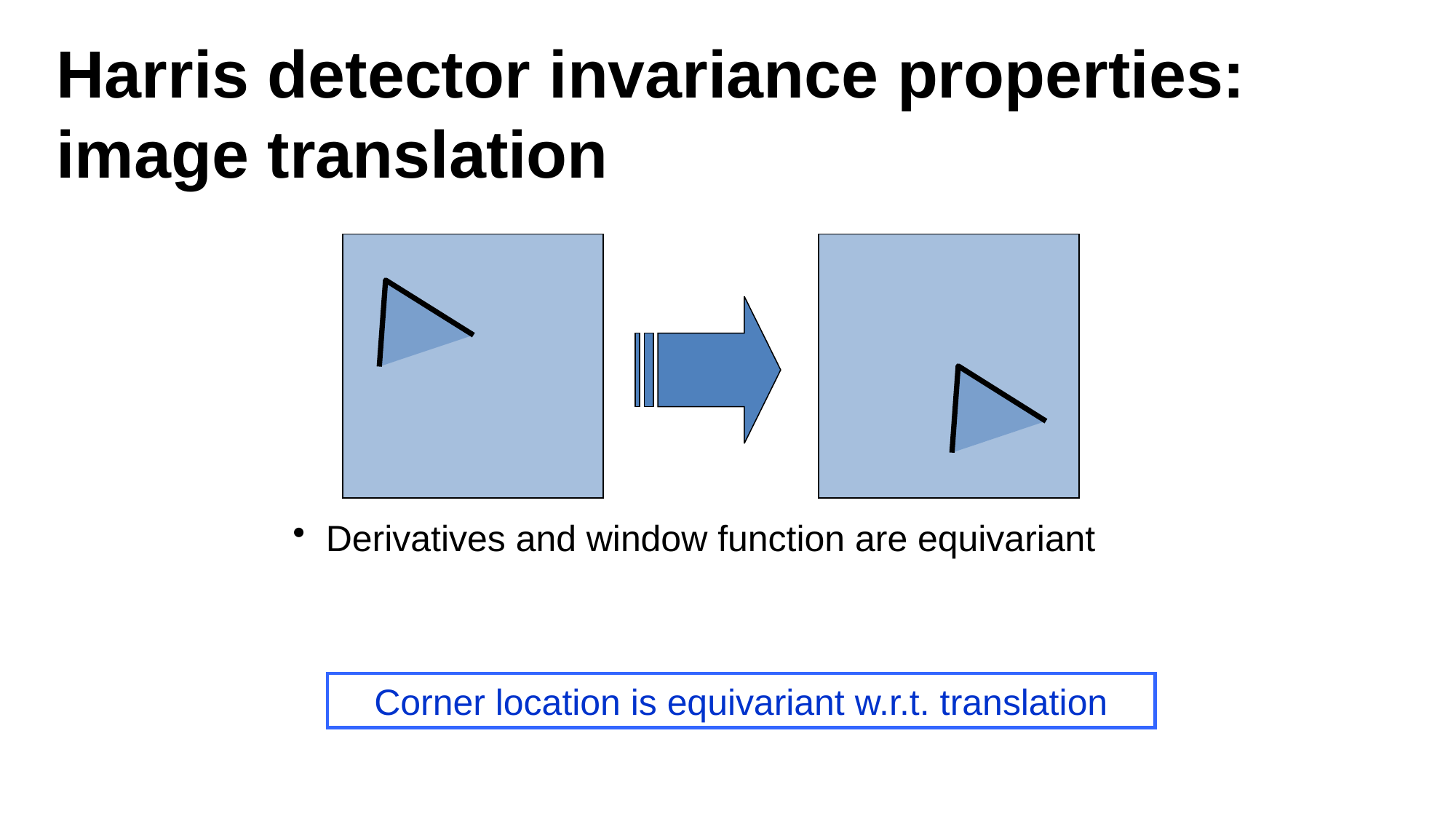

# Harris detector invariance properties: image translation

  Derivatives and window function are equivariant
Corner location is equivariant w.r.t. translation